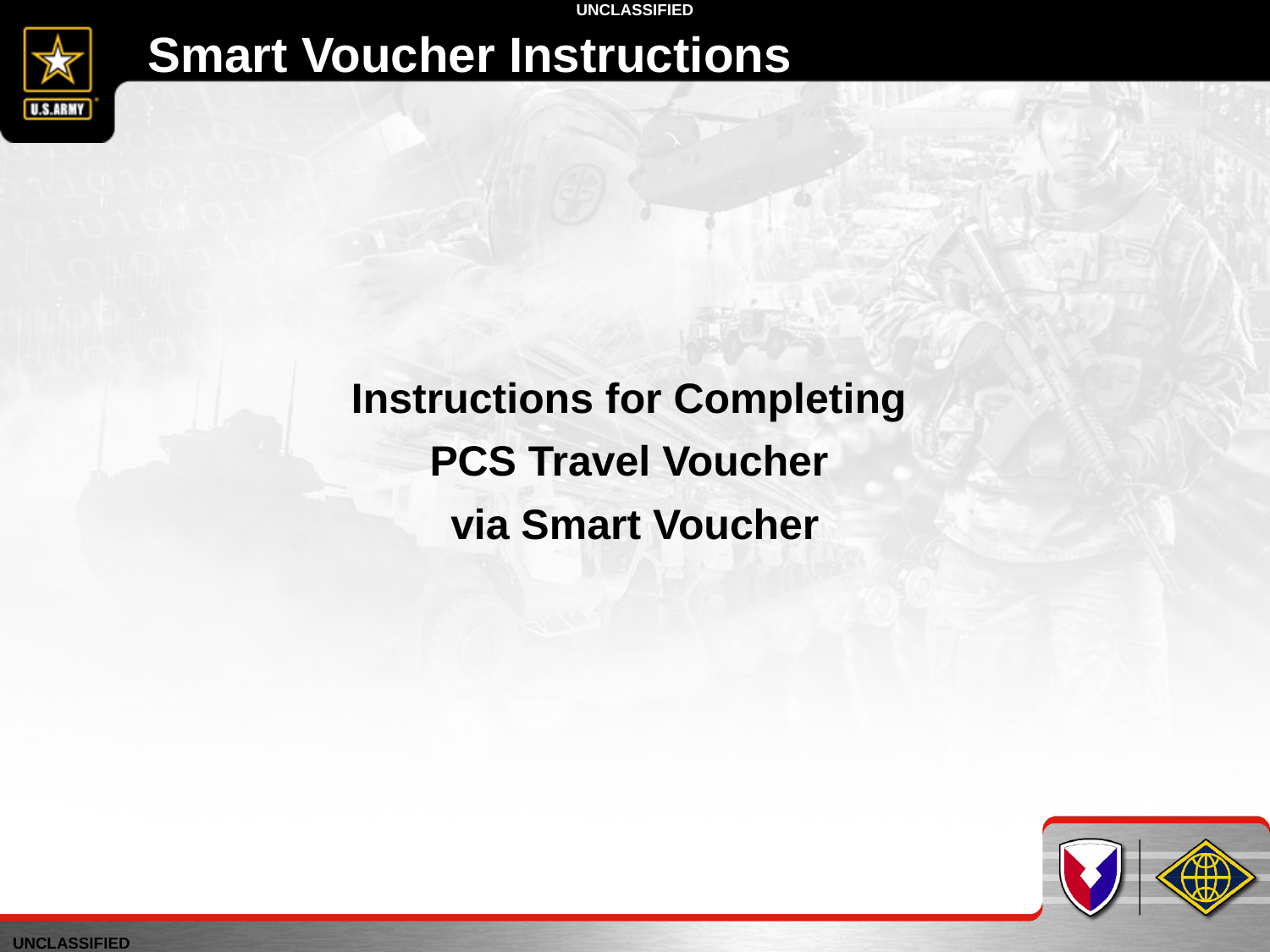

# Smart Voucher Instructions
Instructions for Completing
PCS Travel Voucher
via Smart Voucher